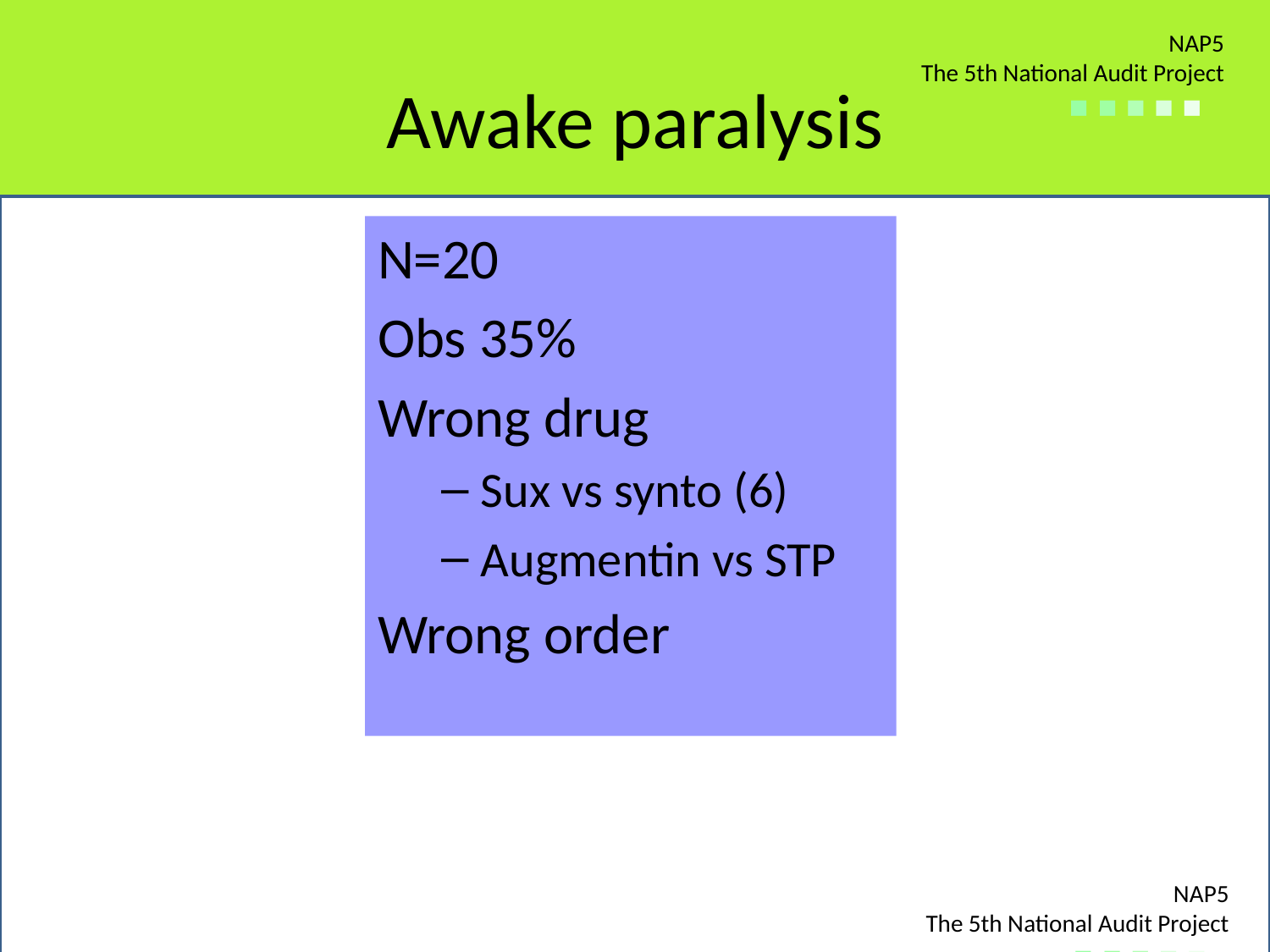

# Awake paralysis
N=20
Obs 35%
Wrong drug
Sux vs synto (6)
Augmentin vs STP
Wrong order